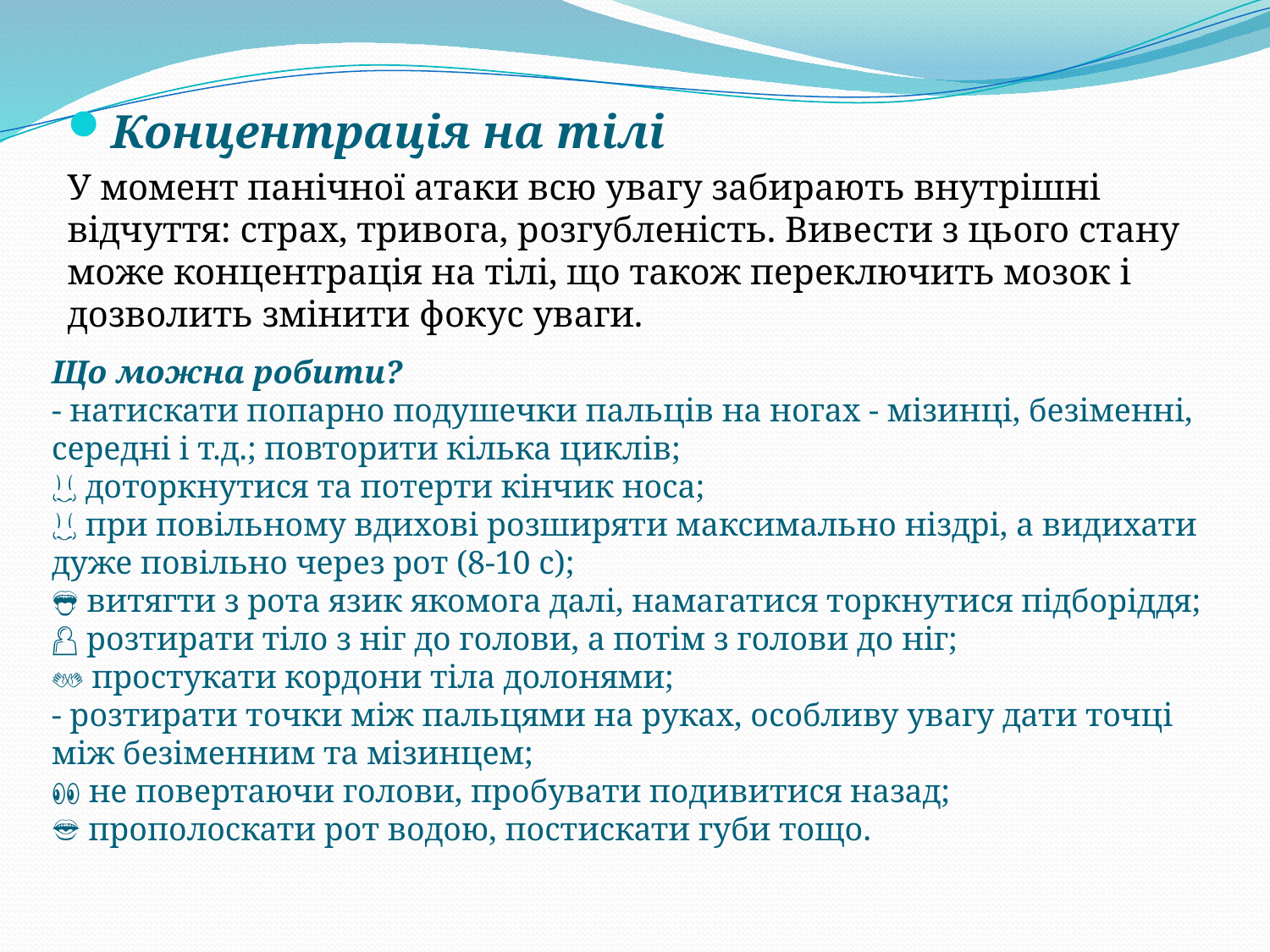

Концентрація на тілі
У момент панічної атаки всю увагу забирають внутрішні відчуття: страх, тривога, розгубленість. Вивести з цього стану може концентрація на тілі, що також переключить мозок і дозволить змінити фокус уваги.

Що можна робити?
- натискати попарно подушечки пальців на ногах - мізинці, безіменні, середні і т.д.; повторити кілька циклів;
👃 доторкнутися та потерти кінчик носа;
👃 при повільному вдихові розширяти максимально ніздрі, а видихати дуже повільно через рот (8-10 с);
👅 витягти з рота язик якомога далі, намагатися торкнутися підборіддя;
👤 розтирати тіло з ніг до голови, а потім з голови до ніг;
👐 простукати кордони тіла долонями;
- розтирати точки між пальцями на руках, особливу увагу дати точці між безіменним та мізинцем;
👀 не повертаючи голови, пробувати подивитися назад;
👄 прополоскати рот водою, постискати губи тощо.